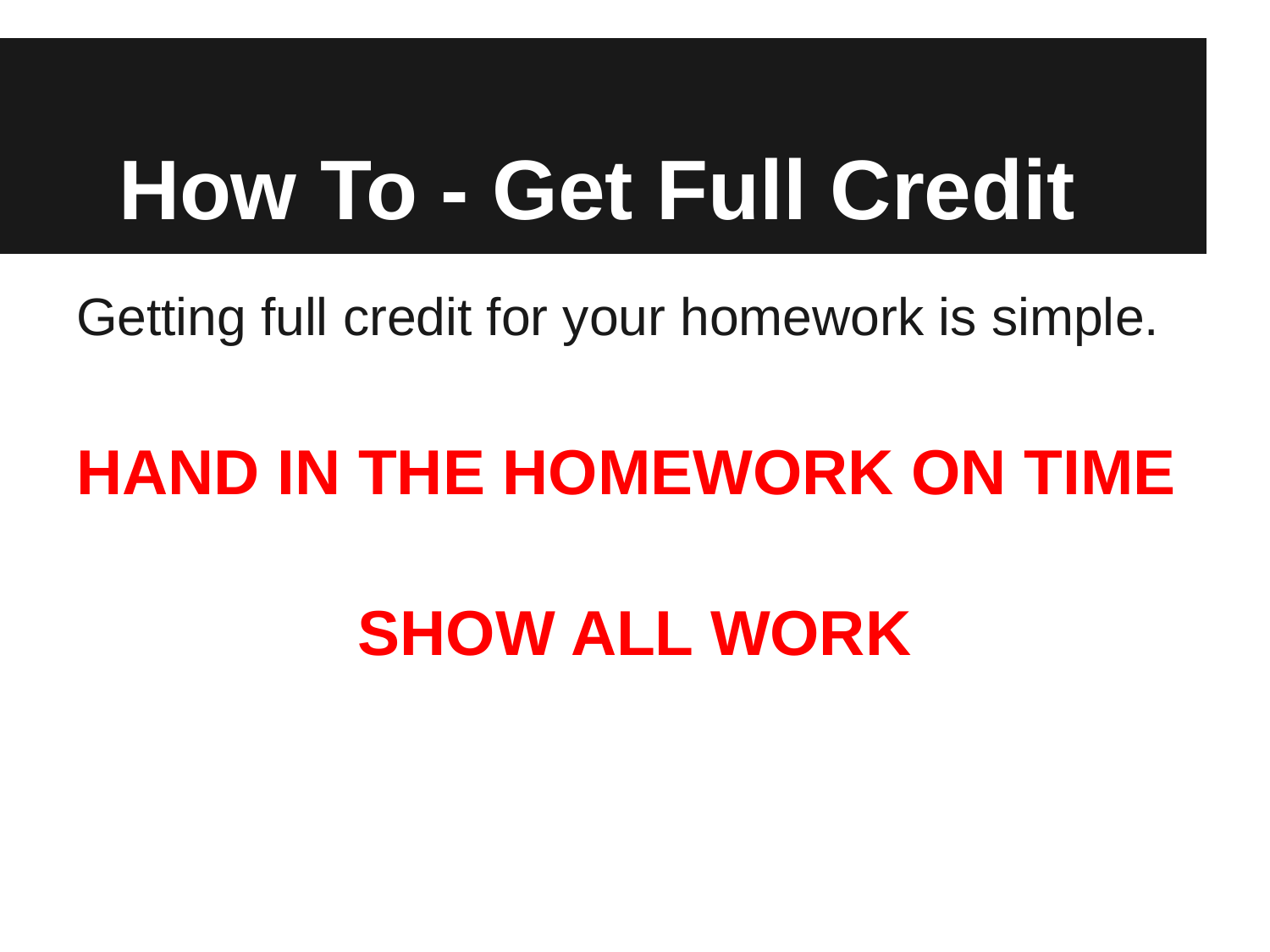

# How To - Get Full Credit
Getting full credit for your homework is simple.

HAND IN THE HOMEWORK ON TIME

SHOW ALL WORK